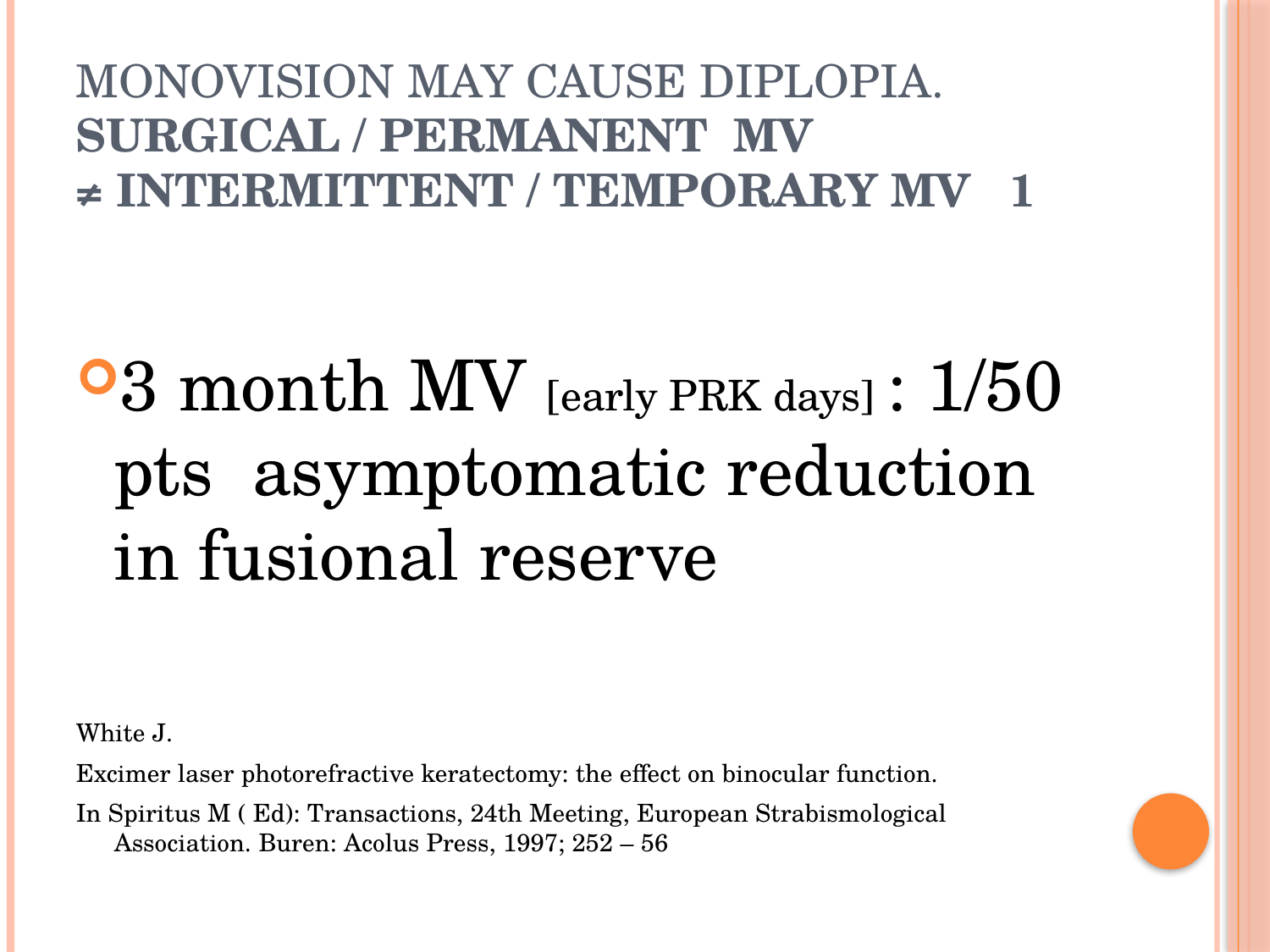

# MONOVISION may cause diplopia. Surgical / permanent  MV ≠ intermittent / temporary MV   1
3 month MV [early PRK days] : 1/50 pts  asymptomatic reduction in fusional reserve

White J.
Excimer laser photorefractive keratectomy: the effect on binocular function.
In Spiritus M ( Ed): Transactions, 24th Meeting, European Strabismological Association. Buren: Acolus Press, 1997; 252 – 56